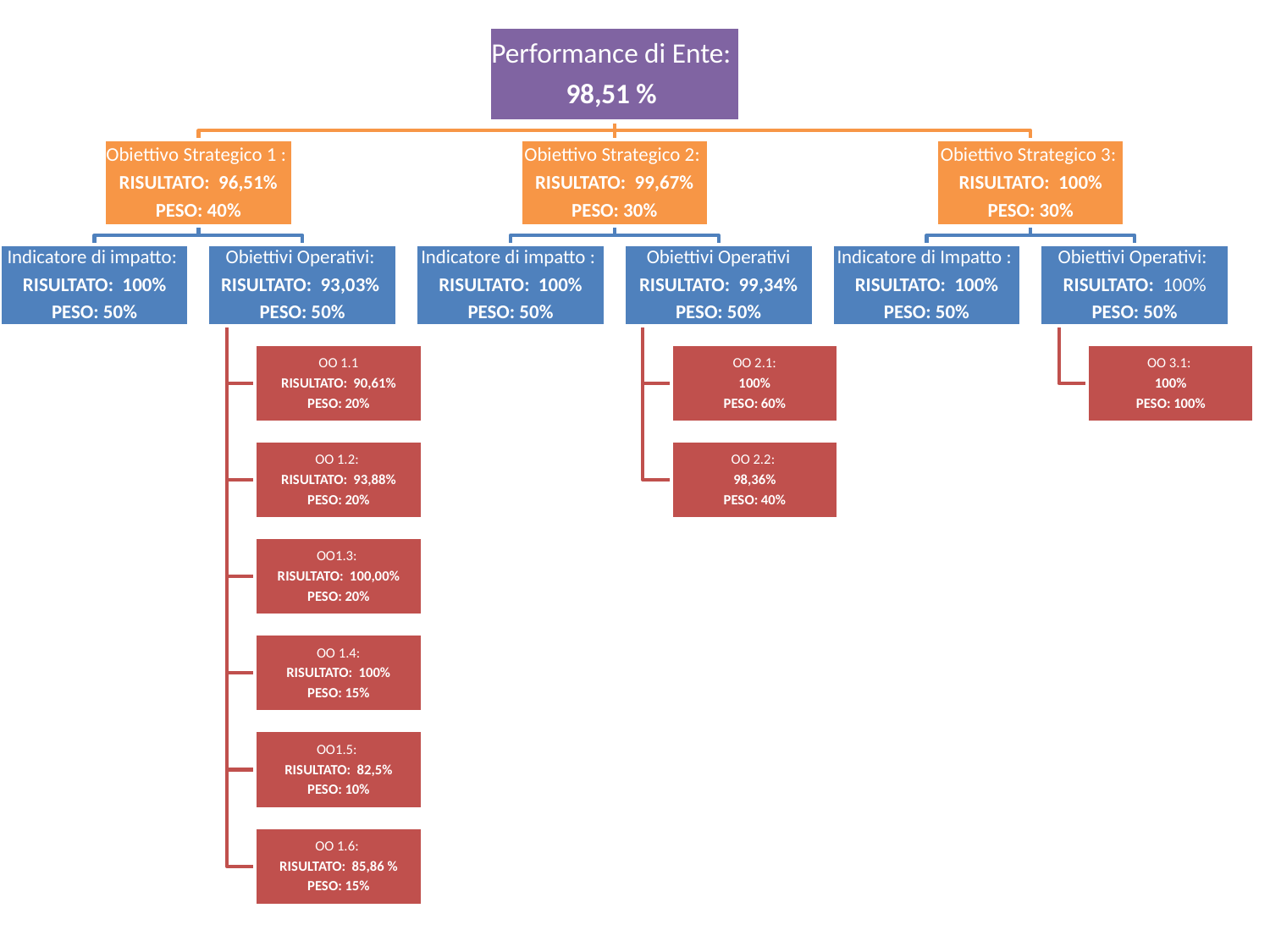

Performance di Ente:
98,51 %
Obiettivo Strategico 1 :
RISULTATO:  96,51%
PESO: 40%
Indicatore di impatto:
RISULTATO:  100%
PESO: 50%
Obiettivi Operativi:
RISULTATO:  93,03%
PESO: 50%
OO 1.1
RISULTATO:  90,61%
PESO: 20%
OO 1.2:
RISULTATO:  93,88%
PESO: 20%
OO1.3:
RISULTATO:  100,00%
PESO: 20%
OO 1.4:
RISULTATO:  100%
PESO: 15%
OO1.5:
RISULTATO:  82,5%
PESO: 10%
OO 1.6:
RISULTATO:  85,86 %
PESO: 15%
Obiettivo Strategico 2:
RISULTATO:  99,67%
PESO: 30%
Indicatore di impatto :
RISULTATO:  100%
PESO: 50%
Obiettivi Operativi
RISULTATO:  99,34%
PESO: 50%
OO 2.1:
100%
PESO: 60%
OO 2.2:
98,36%
PESO: 40%
Obiettivo Strategico 3:
RISULTATO:  100%
PESO: 30%
Indicatore di Impatto :
RISULTATO:  100%
PESO: 50%
Obiettivi Operativi:
RISULTATO:  100%
PESO: 50%
OO 3.1:
100%
PESO: 100%